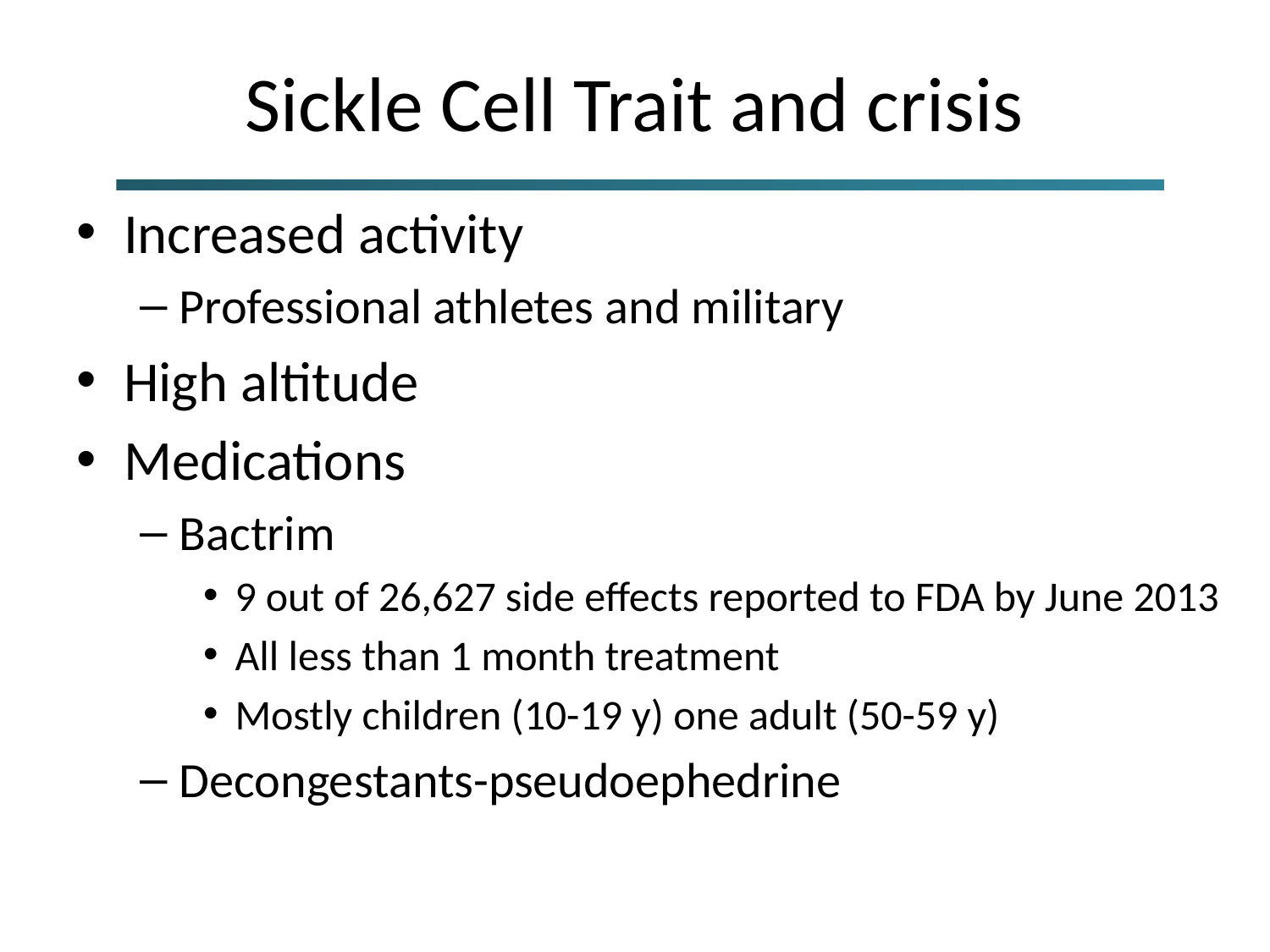

# Sickle Cell Trait and crisis
Increased activity
Professional athletes and military
High altitude
Medications
Bactrim
9 out of 26,627 side effects reported to FDA by June 2013
All less than 1 month treatment
Mostly children (10-19 y) one adult (50-59 y)
Decongestants-pseudoephedrine